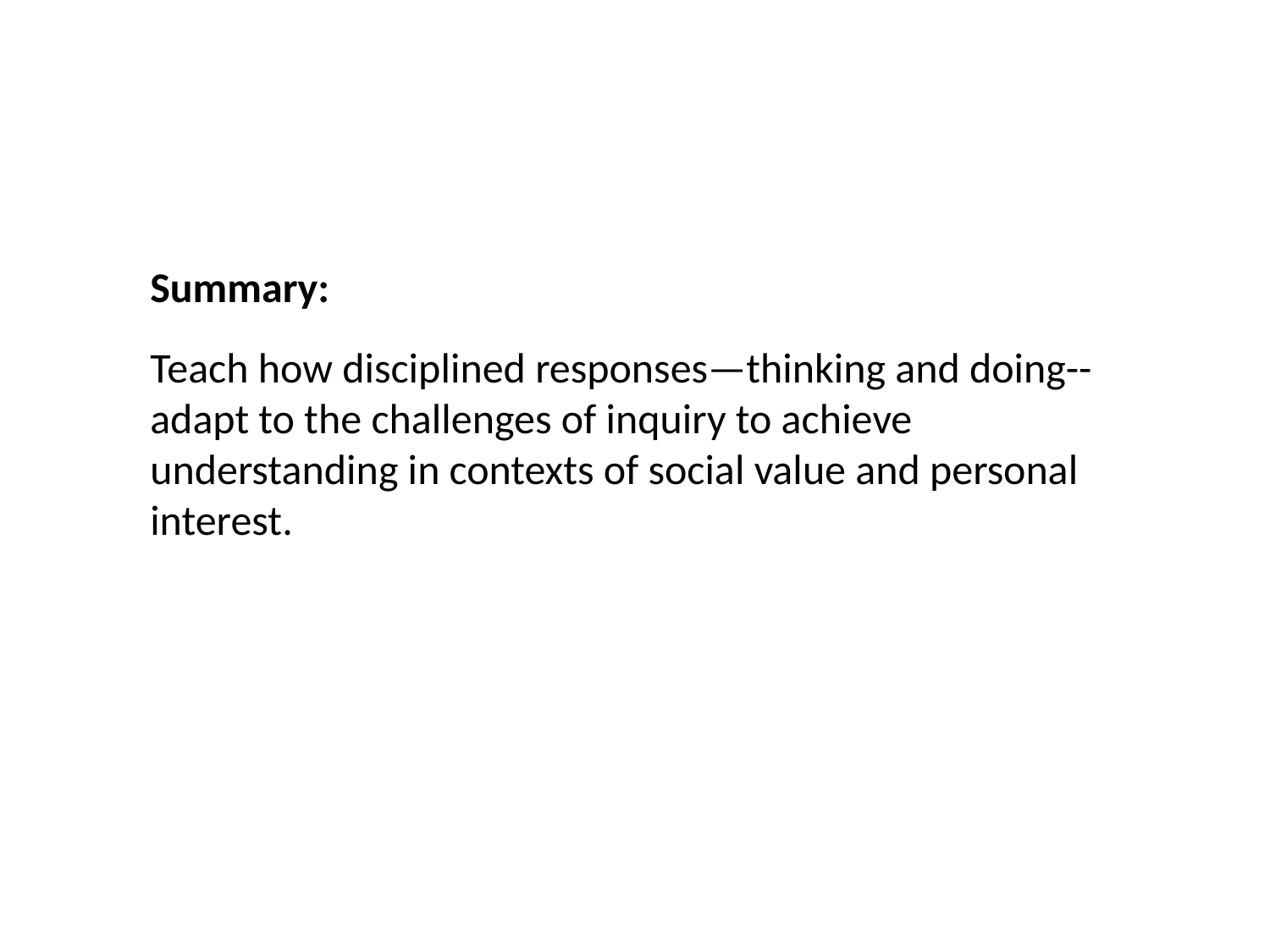

Summary:

Teach how disciplined responses—thinking and doing--adapt to the challenges of inquiry to achieve understanding in contexts of social value and personal interest.